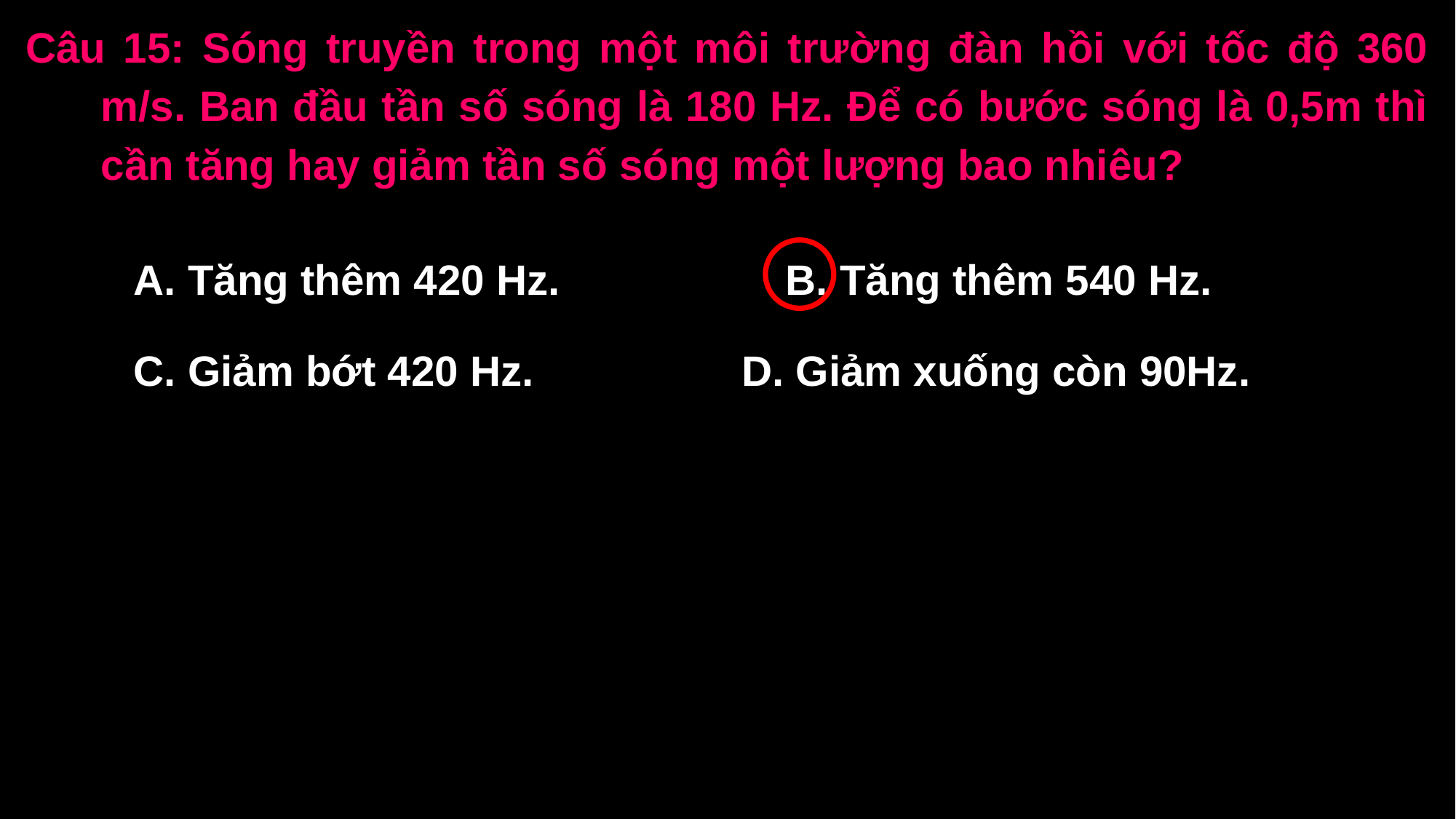

Câu 15: Sóng truyền trong một môi trường đàn hồi với tốc độ 360 m/s. Ban đầu tần số sóng là 180 Hz. Để có bước sóng là 0,5m thì cần tăng hay giảm tần số sóng một lượng bao nhiêu?

A. Tăng thêm 420 Hz.
B. Tăng thêm 540 Hz.
C. Giảm bớt 420 Hz.
D. Giảm xuống còn 90Hz.